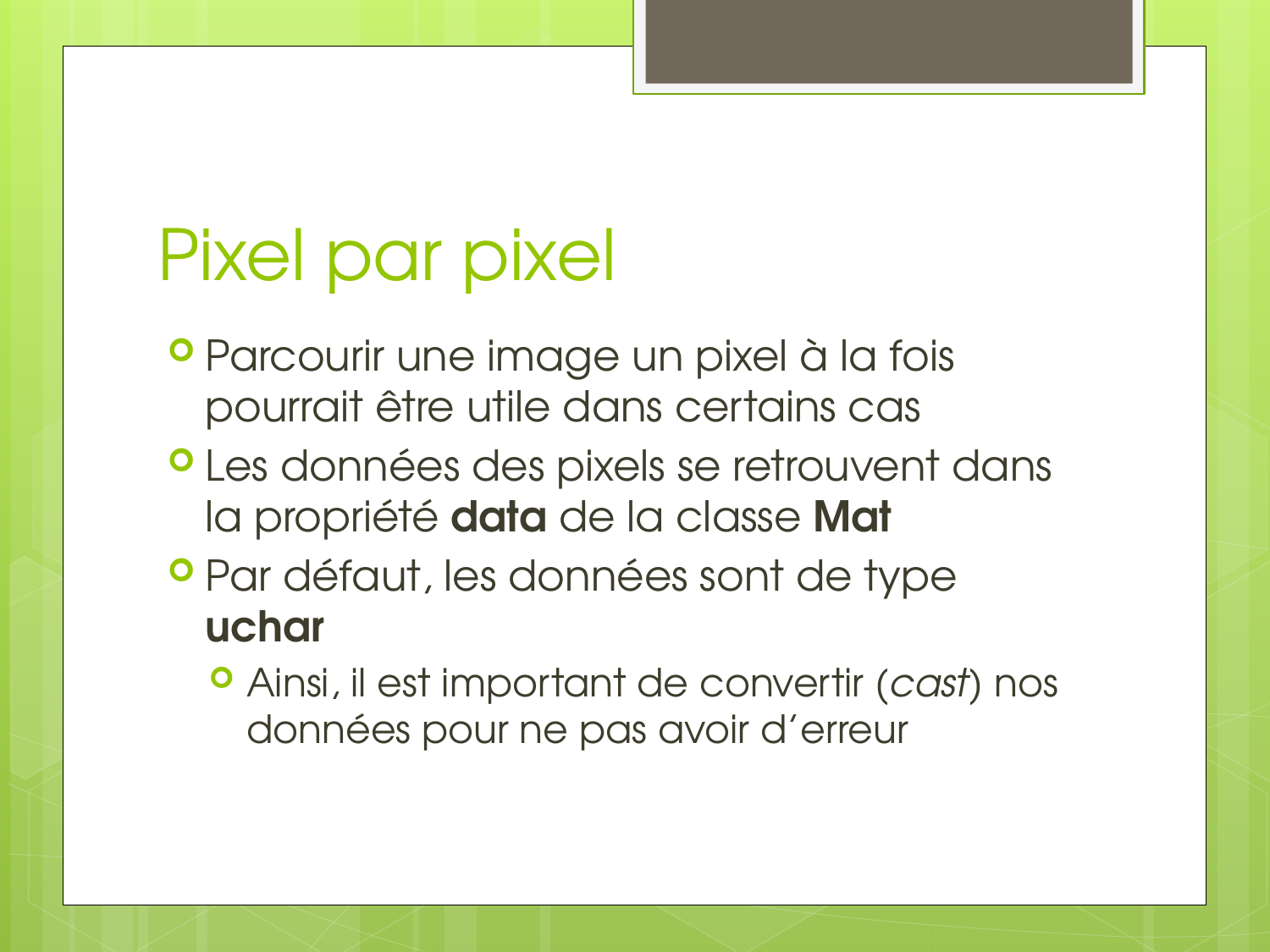

# Pixel par pixel
Parcourir une image un pixel à la fois pourrait être utile dans certains cas
Les données des pixels se retrouvent dans la propriété data de la classe Mat
Par défaut, les données sont de type uchar
Ainsi, il est important de convertir (cast) nos données pour ne pas avoir d’erreur